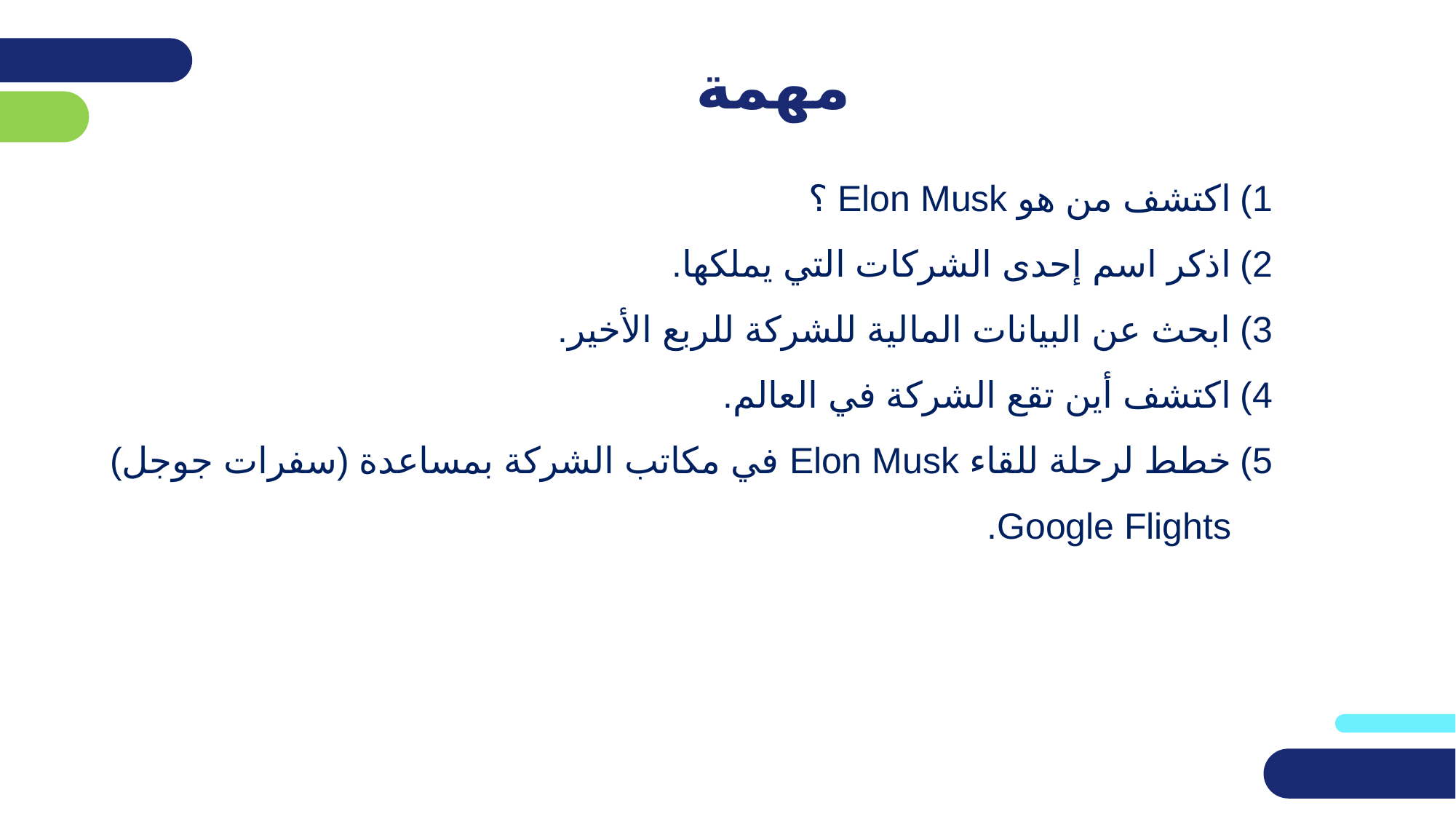

# مهمة
اكتشف من هو Elon Musk ؟
اذكر اسم إحدى الشركات التي يملكها.
ابحث عن البيانات المالية للشركة للربع الأخير.
اكتشف أين تقع الشركة في العالم.
خطط لرحلة للقاء Elon Musk في مكاتب الشركة بمساعدة (سفرات جوجل) Google Flights.